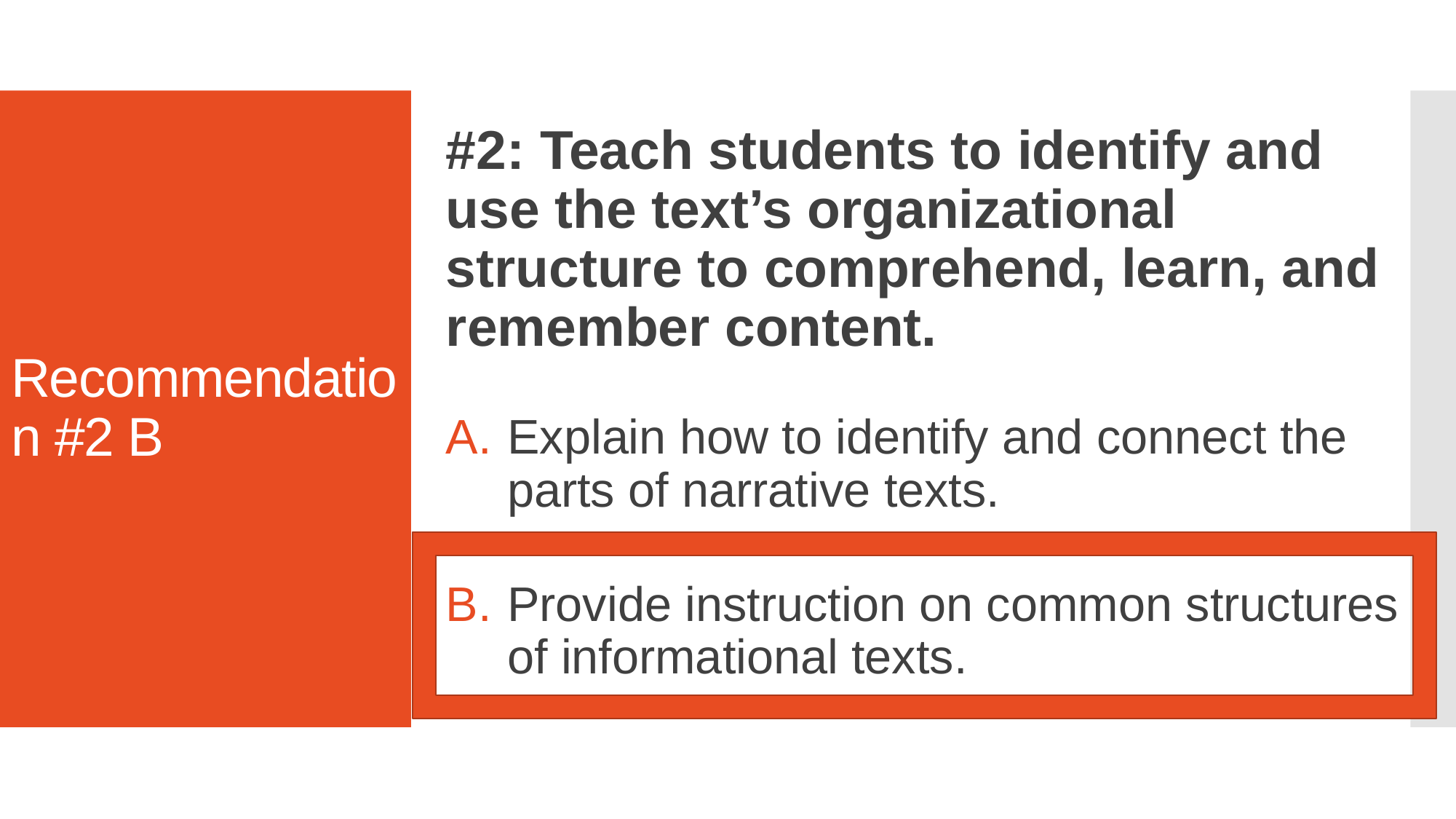

#2: Teach students to identify and use the text’s organizational structure to comprehend, learn, and remember content.

Explain how to identify and connect the parts of narrative texts.

Provide instruction on common structures of informational texts.

# Recommendation #2 B